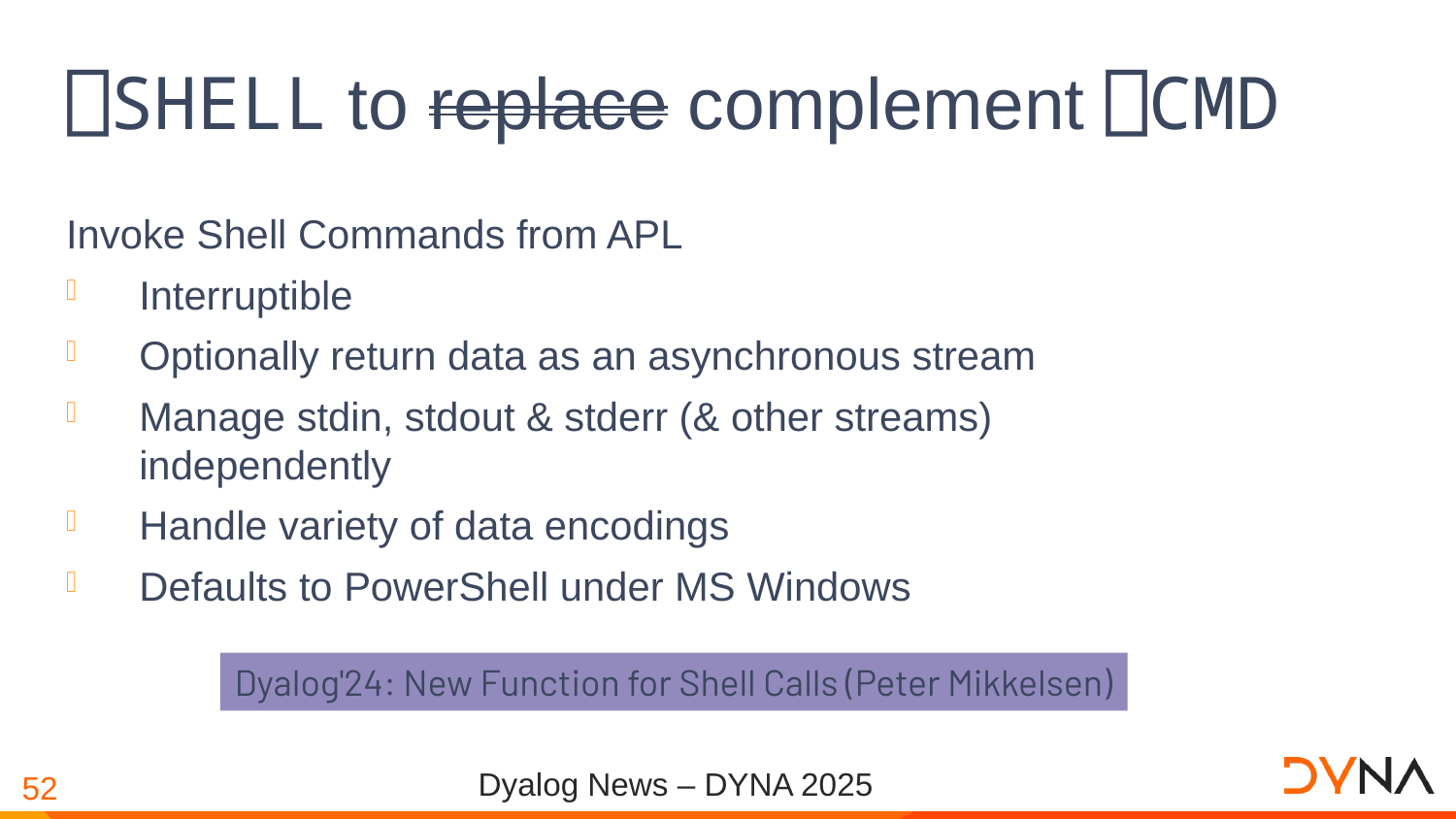

# ⎕SHELL to replace complement ⎕CMD
Invoke Shell Commands from APL
Interruptible
Optionally return data as an asynchronous stream
Manage stdin, stdout & stderr (& other streams) independently
Handle variety of data encodings
Defaults to PowerShell under MS Windows
Dyalog'24: New Function for Shell Calls (Peter Mikkelsen)